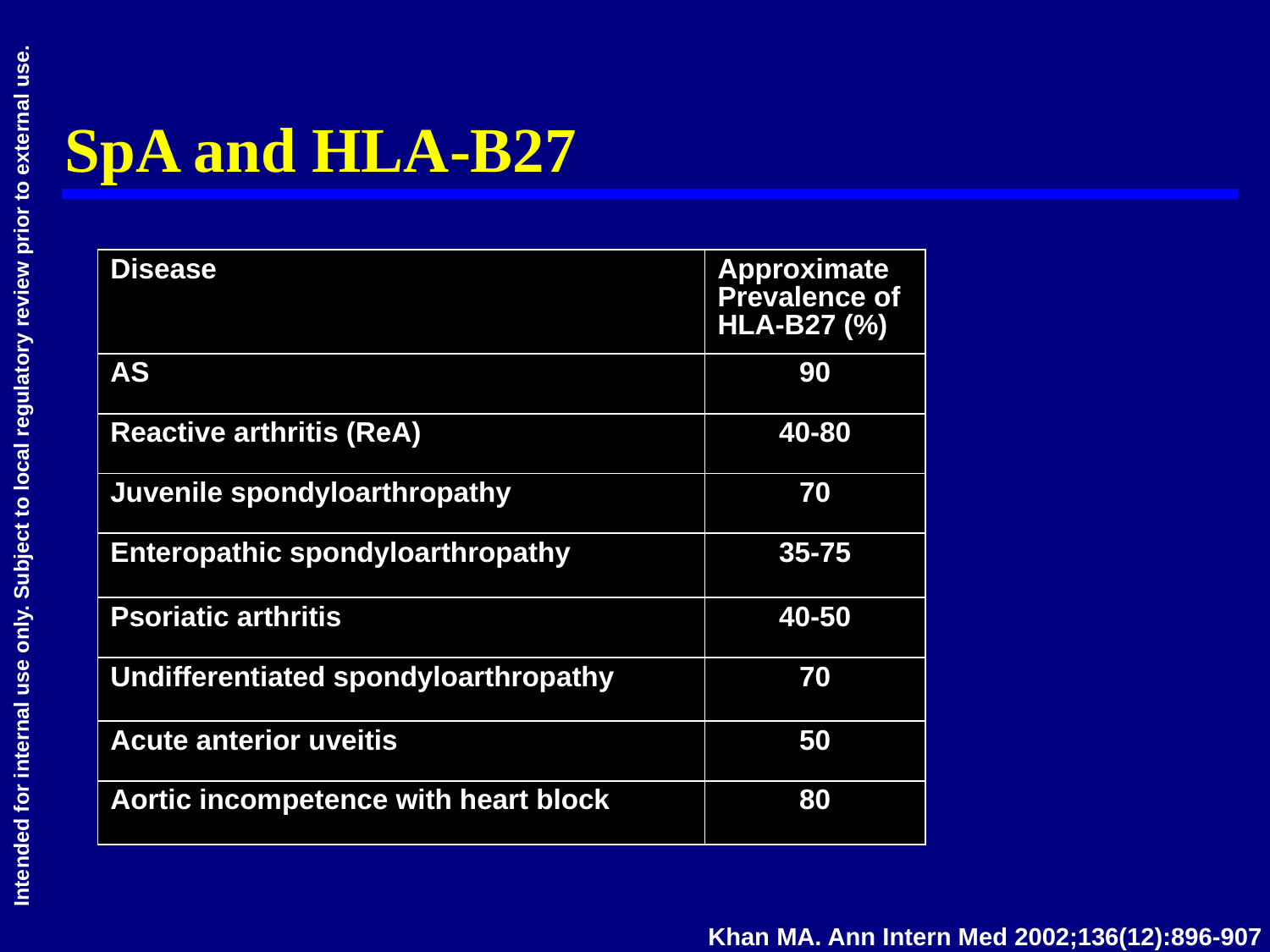

SpA and HLA-B27
| Disease | Approximate Prevalence of HLA-B27 (%) |
| --- | --- |
| AS | 90 |
| Reactive arthritis (ReA) | 40-80 |
| Juvenile spondyloarthropathy | 70 |
| Enteropathic spondyloarthropathy | 35-75 |
| Psoriatic arthritis | 40-50 |
| Undifferentiated spondyloarthropathy | 70 |
| Acute anterior uveitis | 50 |
| Aortic incompetence with heart block | 80 |
Khan MA. Ann Intern Med 2002;136(12):896-907